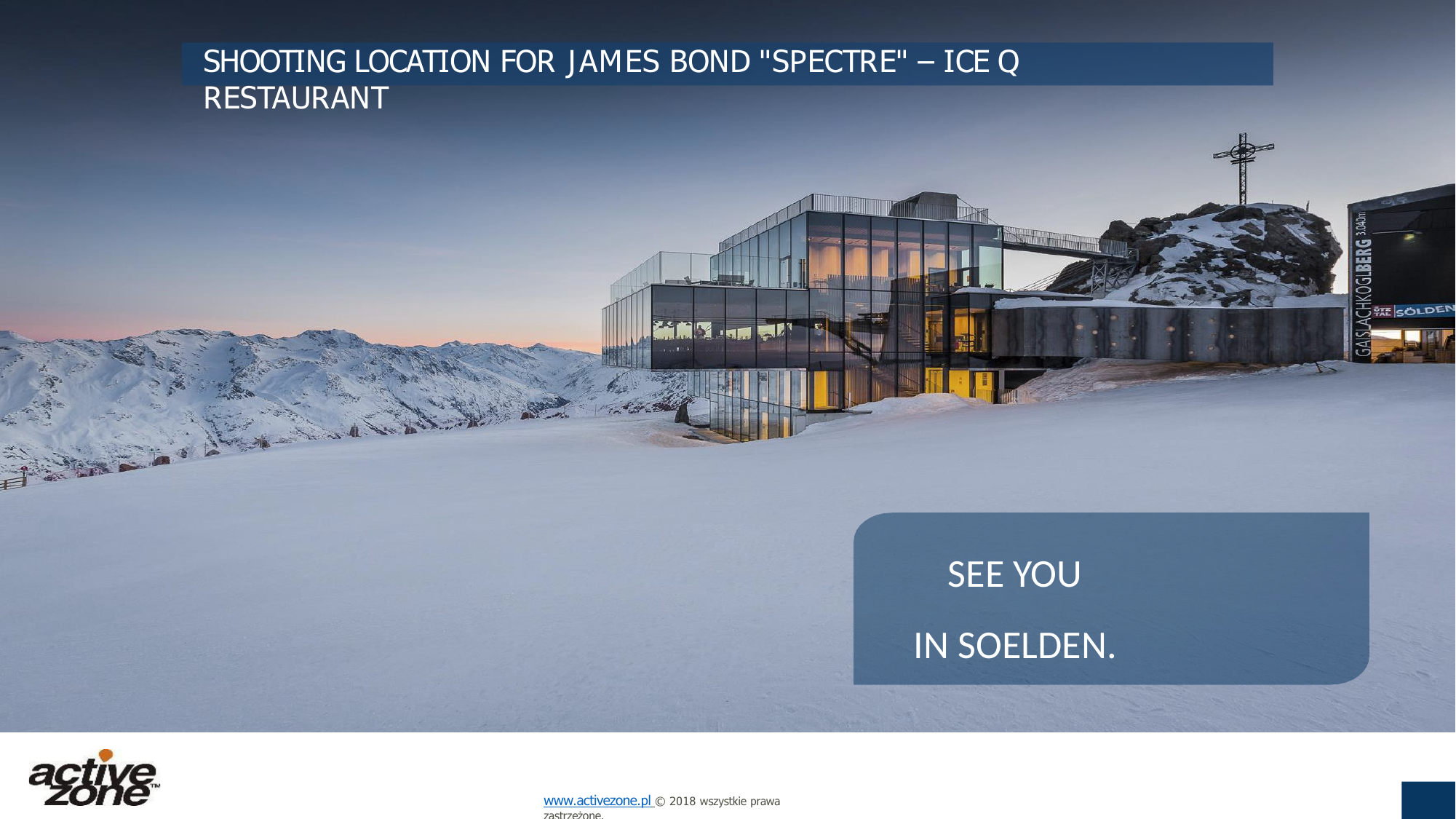

SHOOTING LOCATION FOR JAMES BOND "SPECTRE" – ICE Q RESTAURANT

SEE YOU  IN SOELDEN.
www.activezone.pl © 2018 wszystkie prawa zastrzeżone.
28
10